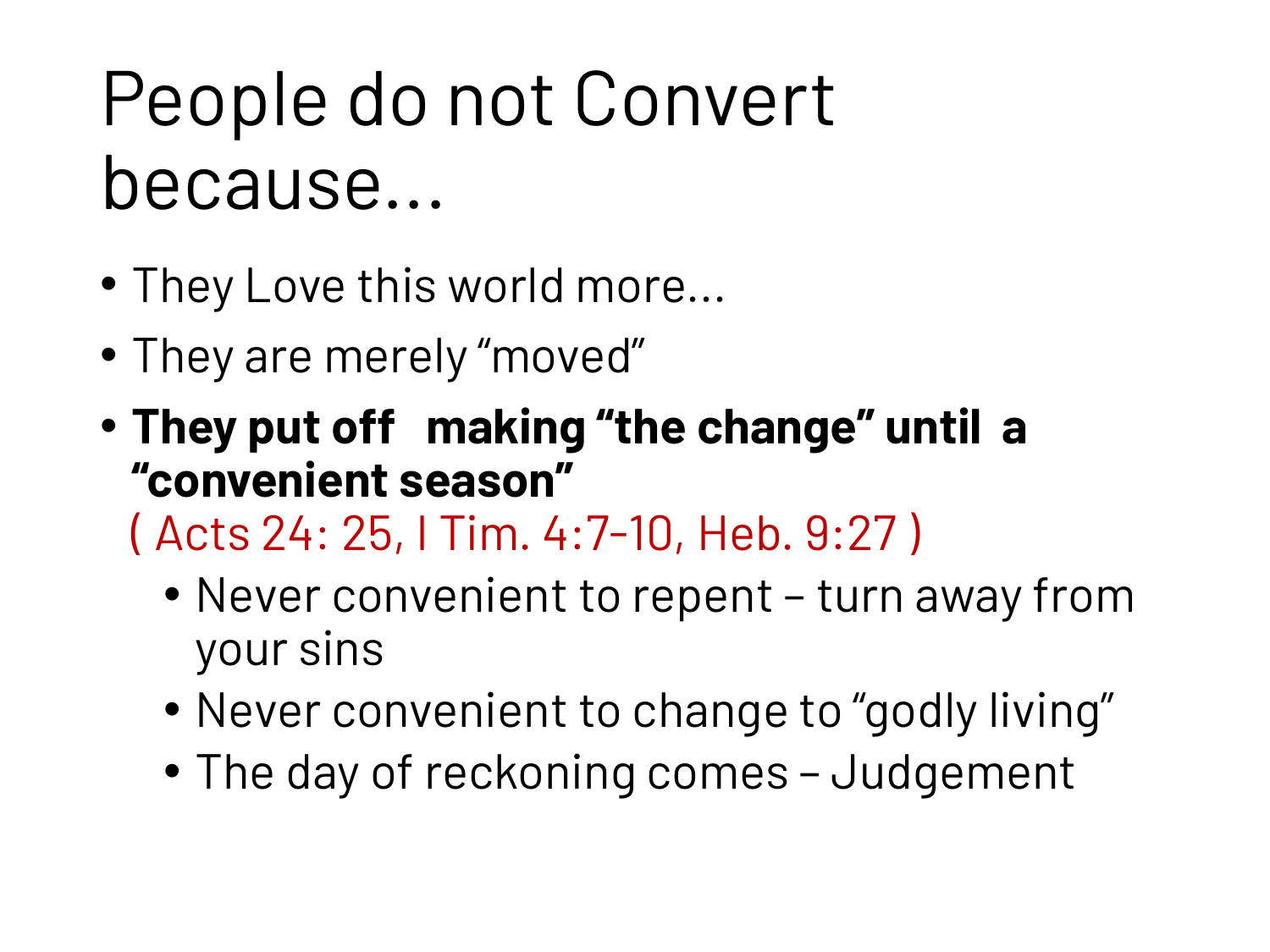

# People do not Convert because...
They Love this world more...
They are merely “moved”
They put off   making “the change” until  a “convenient season”                                                           ( Acts 24: 25, I Tim. 4:7-10, Heb. 9:27 )
Never convenient to repent – turn away from your sins
Never convenient to change to “godly living”
The day of reckoning comes – Judgement